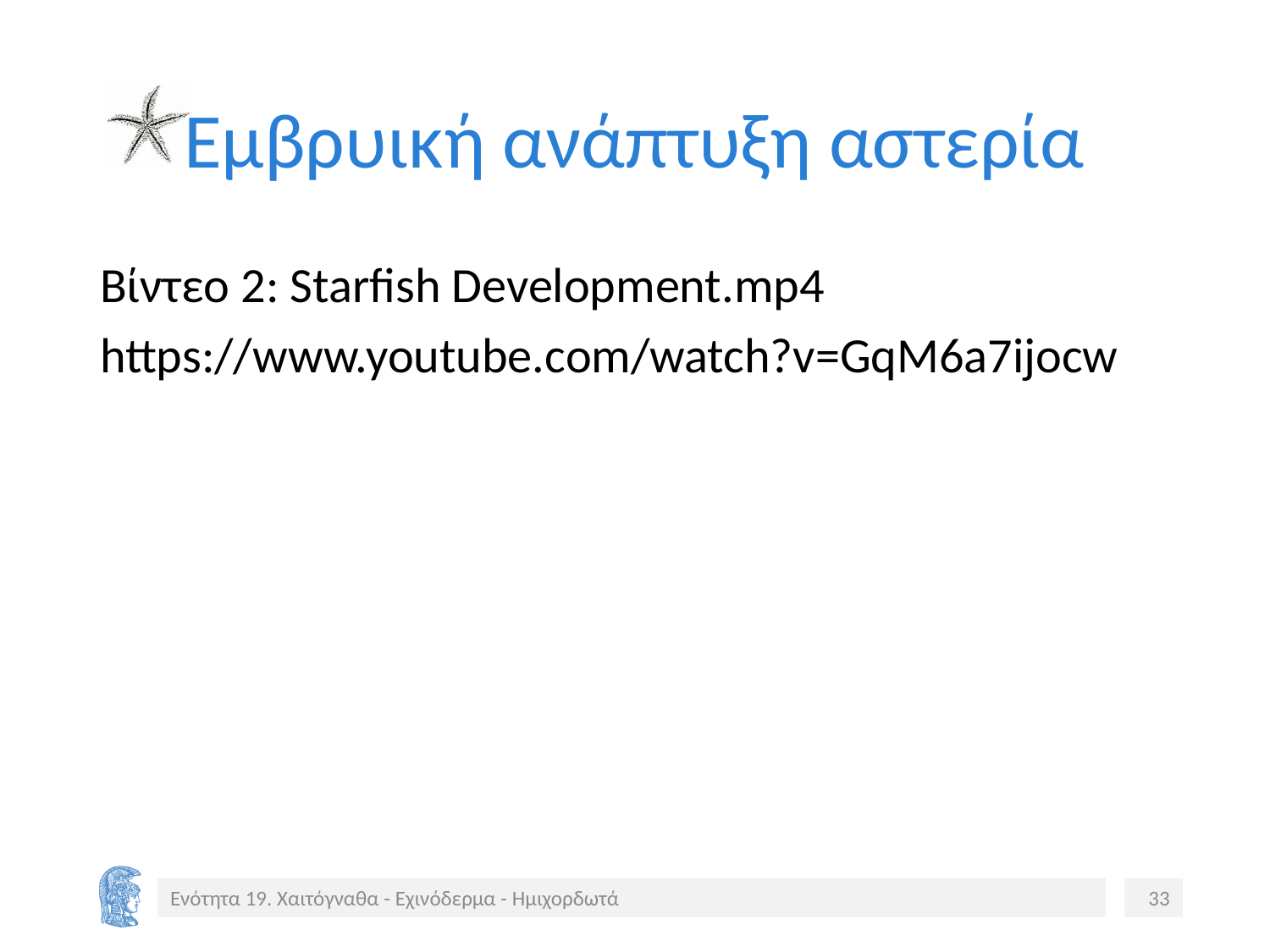

# Εμβρυική ανάπτυξη αστερία
Βίντεο 2: Starfish Development.mp4
https://www.youtube.com/watch?v=GqM6a7ijocw
Video 2
Ενότητα 19. Χαιτόγναθα - Εχινόδερμα - Ημιχορδωτά
33